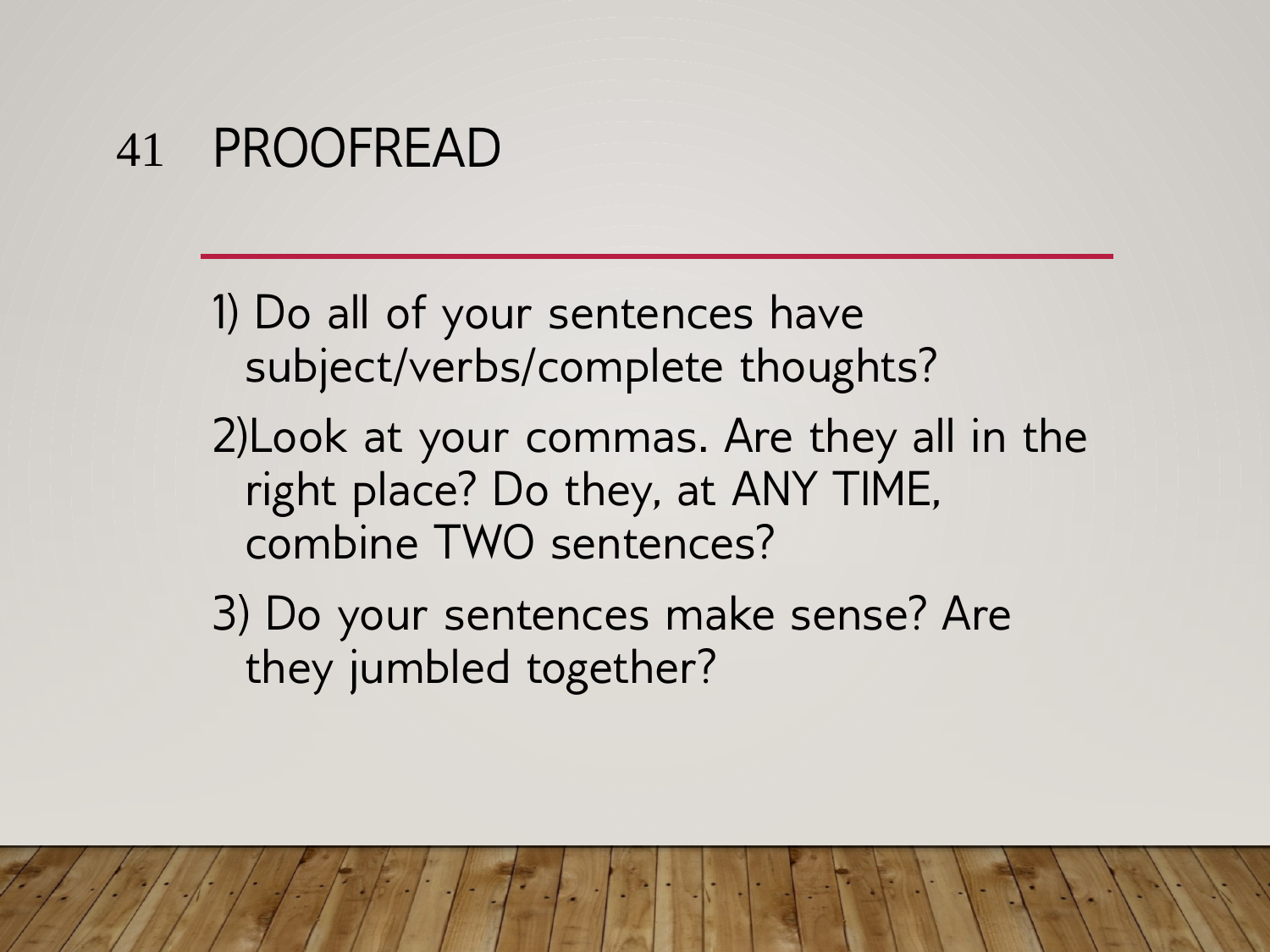

41
# Proofread
1) Do all of your sentences have subject/verbs/complete thoughts?
2)Look at your commas. Are they all in the right place? Do they, at ANY TIME, combine TWO sentences?
3) Do your sentences make sense? Are they jumbled together?